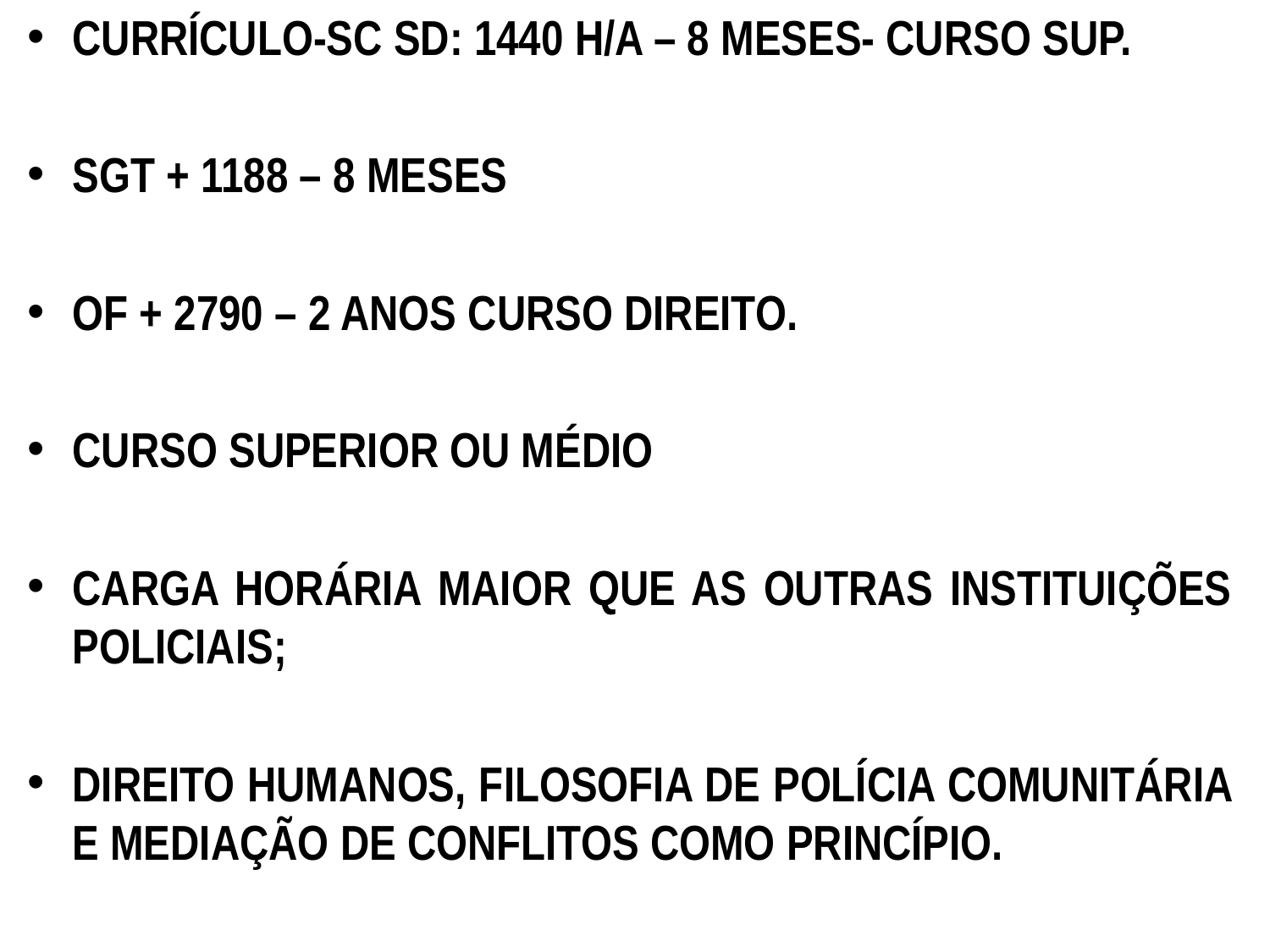

CURRÍCULO-SC SD: 1440 H/A – 8 MESES- CURSO SUP.

SGT + 1188 – 8 MESES

OF + 2790 – 2 ANOS CURSO DIREITO.

CURSO SUPERIOR OU MÉDIO

CARGA HORÁRIA MAIOR QUE AS OUTRAS INSTITUIÇÕES POLICIAIS;

DIREITO HUMANOS, FILOSOFIA DE POLÍCIA COMUNITÁRIA E MEDIAÇÃO DE CONFLITOS COMO PRINCÍPIO.